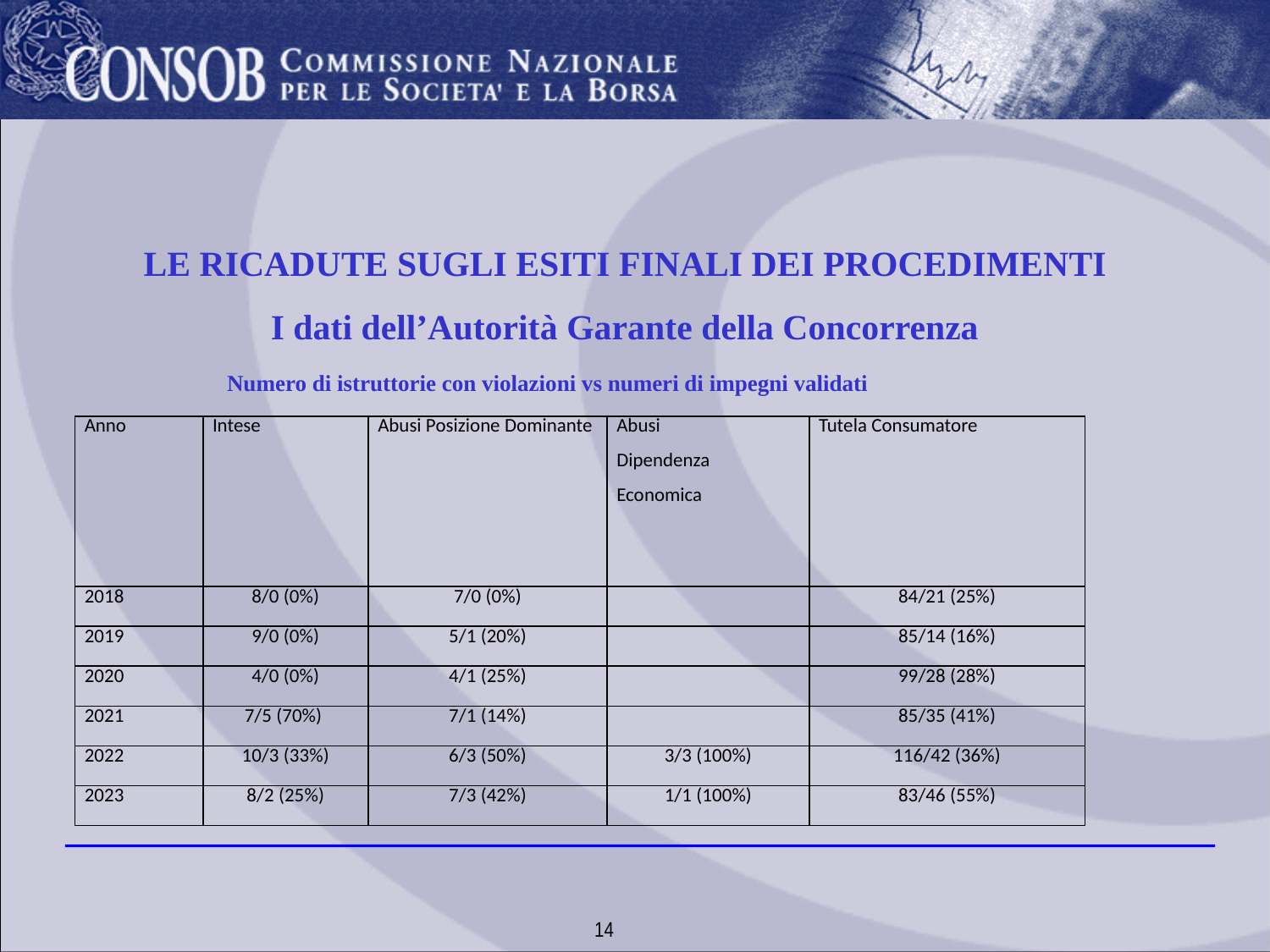

LE RICADUTE SUGLI ESITI FINALI DEI PROCEDIMENTI
I dati dell’Autorità Garante della Concorrenza

Numero di istruttorie con violazioni vs numeri di impegni validati

| Anno | Intese | Abusi Posizione Dominante | Abusi Dipendenza Economica | Tutela Consumatore |
| --- | --- | --- | --- | --- |
| 2018 | 8/0 (0%) | 7/0 (0%) |  | 84/21 (25%) |
| 2019 | 9/0 (0%) | 5/1 (20%) |  | 85/14 (16%) |
| 2020 | 4/0 (0%) | 4/1 (25%) |  | 99/28 (28%) |
| 2021 | 7/5 (70%) | 7/1 (14%) |  | 85/35 (41%) |
| 2022 | 10/3 (33%) | 6/3 (50%) | 3/3 (100%) | 116/42 (36%) |
| 2023 | 8/2 (25%) | 7/3 (42%) | 1/1 (100%) | 83/46 (55%) |

14